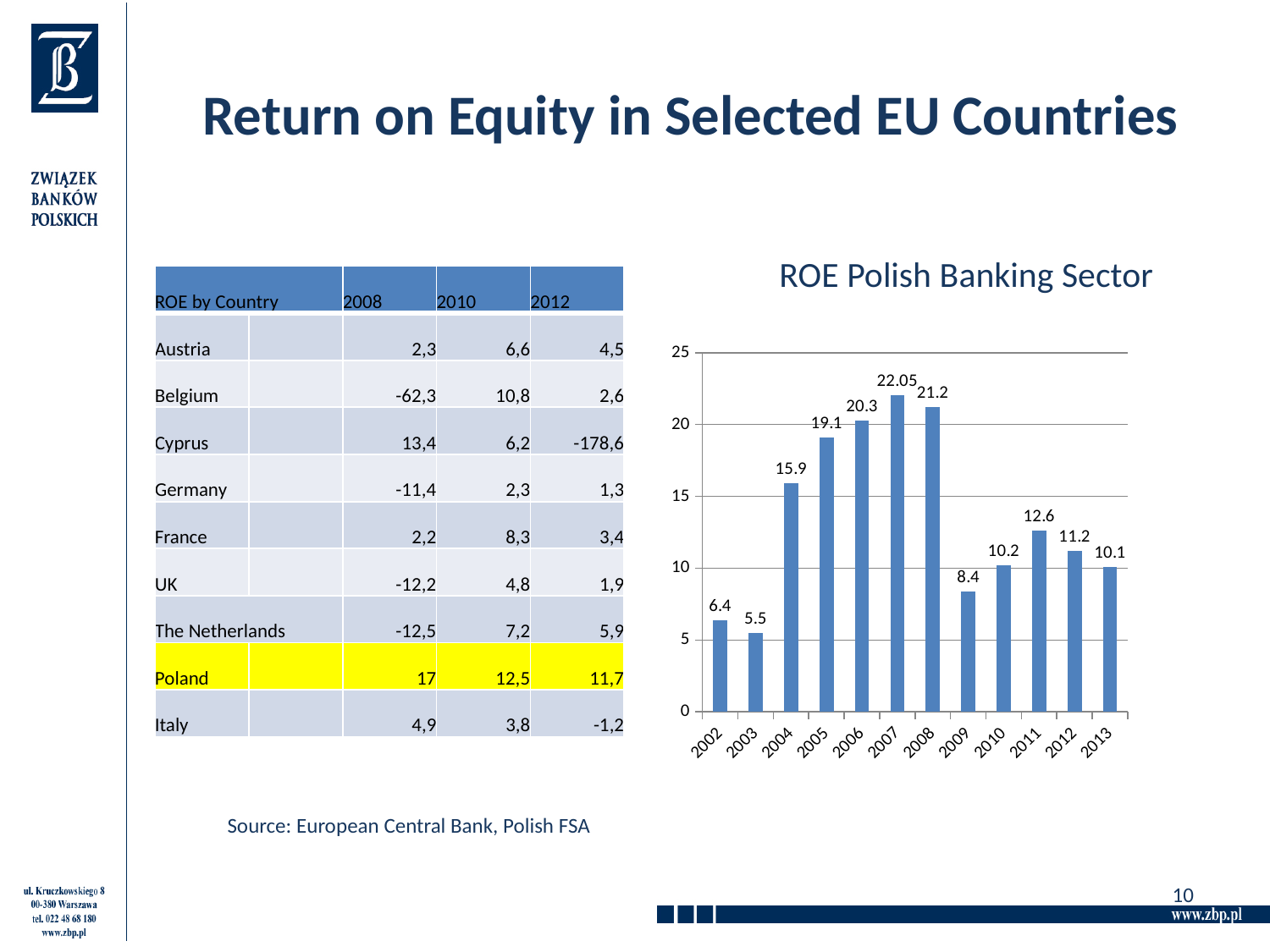

# Return on Equity in Selected EU Countries
ROE Polish Banking Sector
| ROE by Country |  | 2008 | 2010 | 2012 |
| --- | --- | --- | --- | --- |
| Austria |  | 2,3 | 6,6 | 4,5 |
| Belgium |  | -62,3 | 10,8 | 2,6 |
| Cyprus |  | 13,4 | 6,2 | -178,6 |
| Germany |  | -11,4 | 2,3 | 1,3 |
| France |  | 2,2 | 8,3 | 3,4 |
| UK |  | -12,2 | 4,8 | 1,9 |
| The Netherlands |  | -12,5 | 7,2 | 5,9 |
| Poland |  | 17 | 12,5 | 11,7 |
| Italy |  | 4,9 | 3,8 | -1,2 |

### Chart

| Category | ROE |
|---|---|
| 2002 | 6.4 |
| 2003 | 5.5 |
| 2004 | 15.9 |
| 2005 | 19.1 |
| 2006 | 20.3 |
| 2007 | 22.05 |
| 2008 | 21.2 |
| 2009 | 8.4 |
| 2010 | 10.2 |
| 2011 | 12.6 |
| 2012 | 11.2 |
| 2013 | 10.1 |
Source: European Central Bank, Polish FSA
10